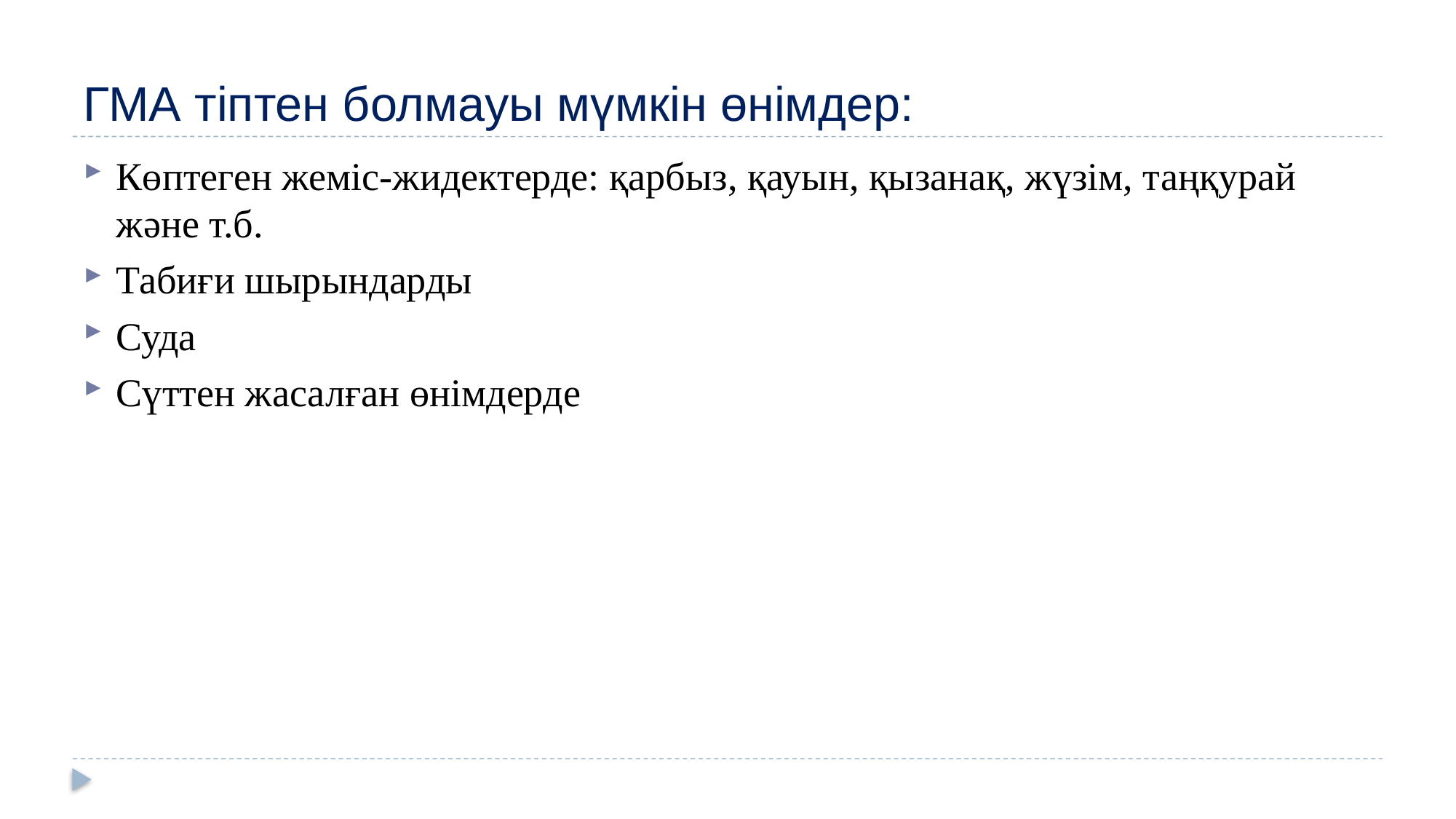

# ГМА тіптен болмауы мүмкін өнімдер:
Көптеген жеміс-жидектерде: қарбыз, қауын, қызанақ, жүзім, таңқурай және т.б.
Табиғи шырындарды
Суда
Сүттен жасалған өнімдерде